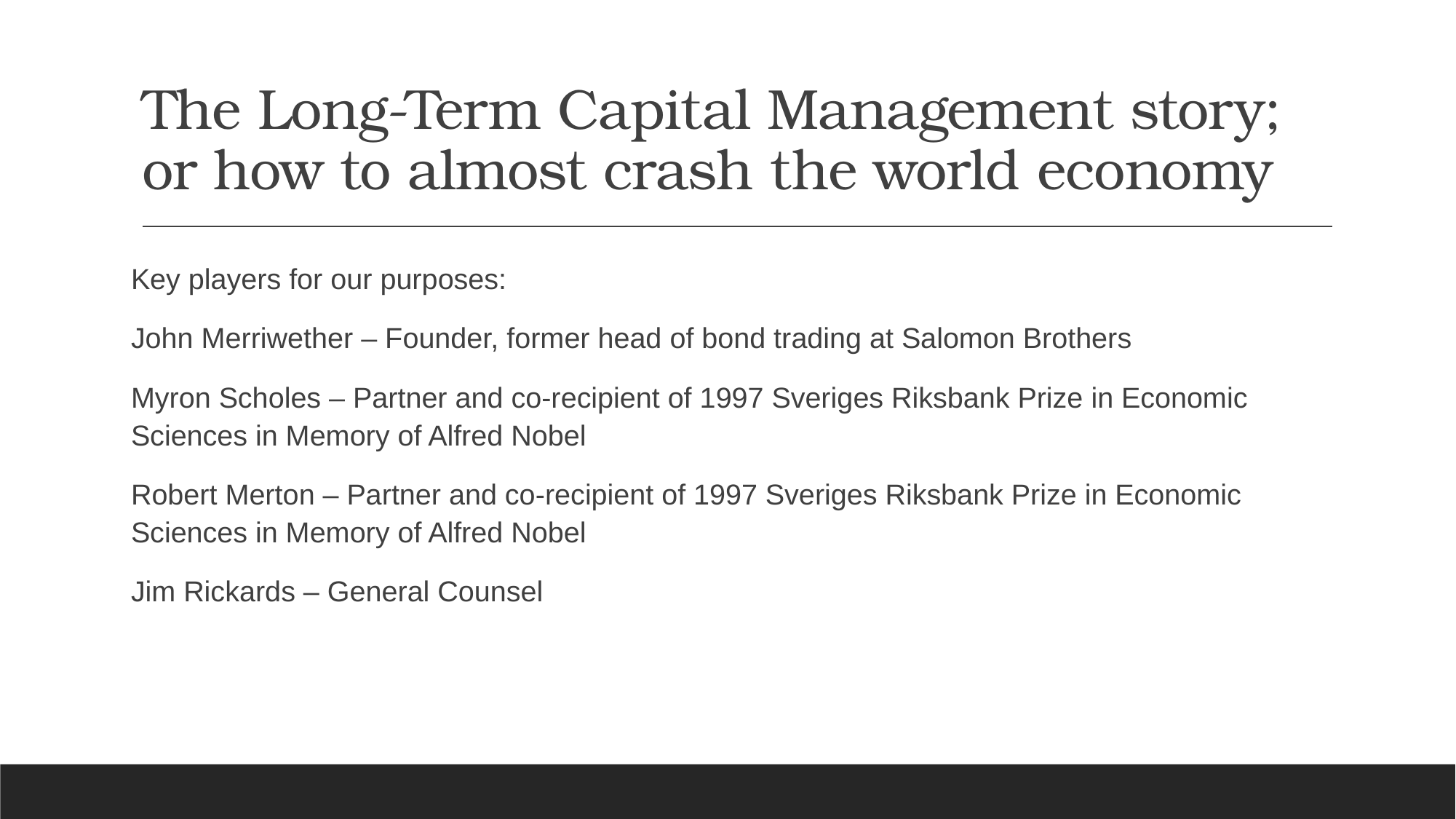

# The Long-Term Capital Management story; or how to almost crash the world economy
Key players for our purposes:
John Merriwether – Founder, former head of bond trading at Salomon Brothers
Myron Scholes – Partner and co-recipient of 1997 Sveriges Riksbank Prize in Economic Sciences in Memory of Alfred Nobel
Robert Merton – Partner and co-recipient of 1997 Sveriges Riksbank Prize in Economic Sciences in Memory of Alfred Nobel
Jim Rickards – General Counsel